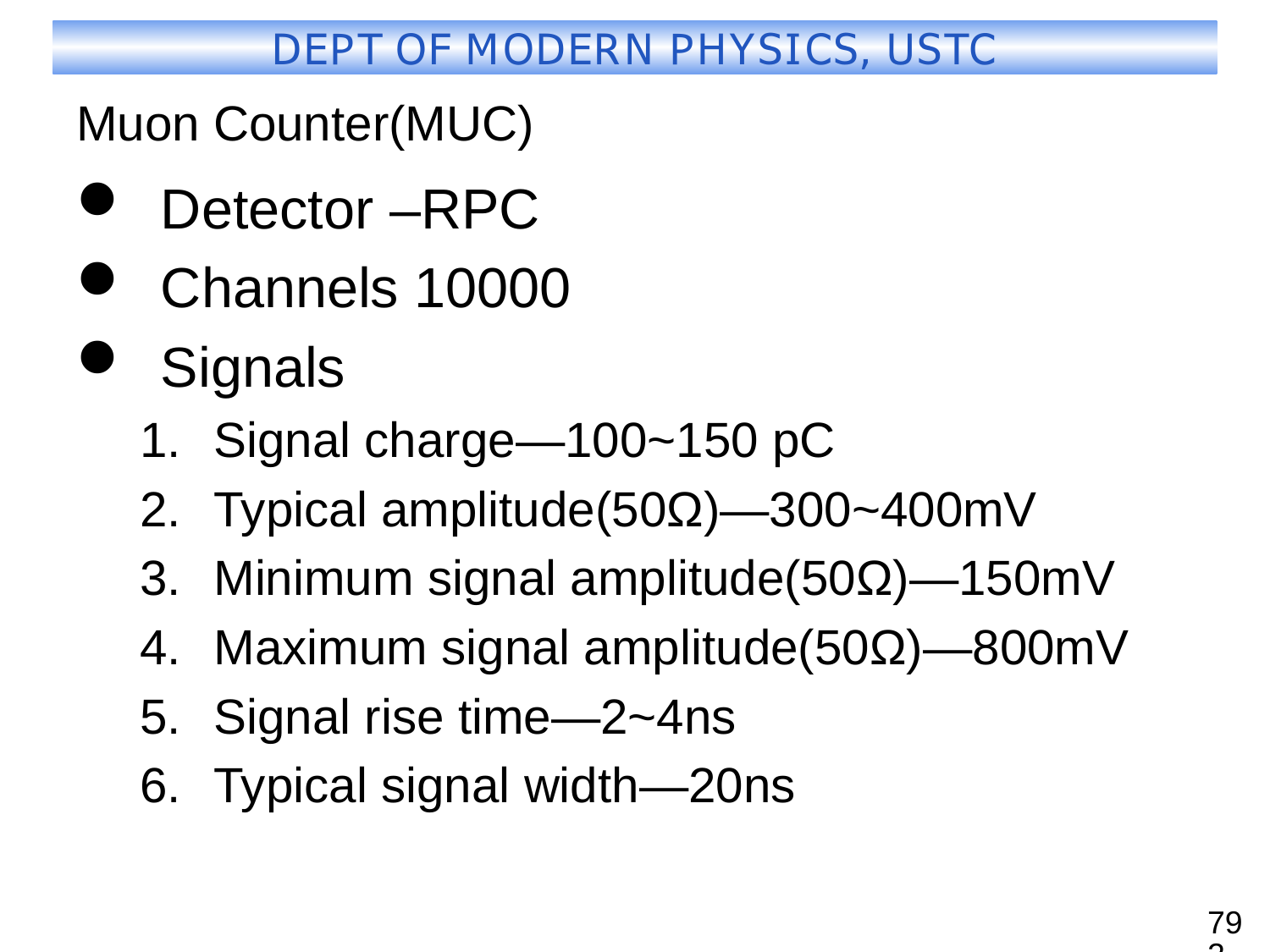

# Muon Counter(MUC)
Detector –RPC
Channels 10000
Signals
Signal charge—100~150 pC
Typical amplitude(50Ω)—300~400mV
Minimum signal amplitude(50Ω)—150mV
Maximum signal amplitude(50Ω)—800mV
Signal rise time—2~4ns
Typical signal width—20ns
792